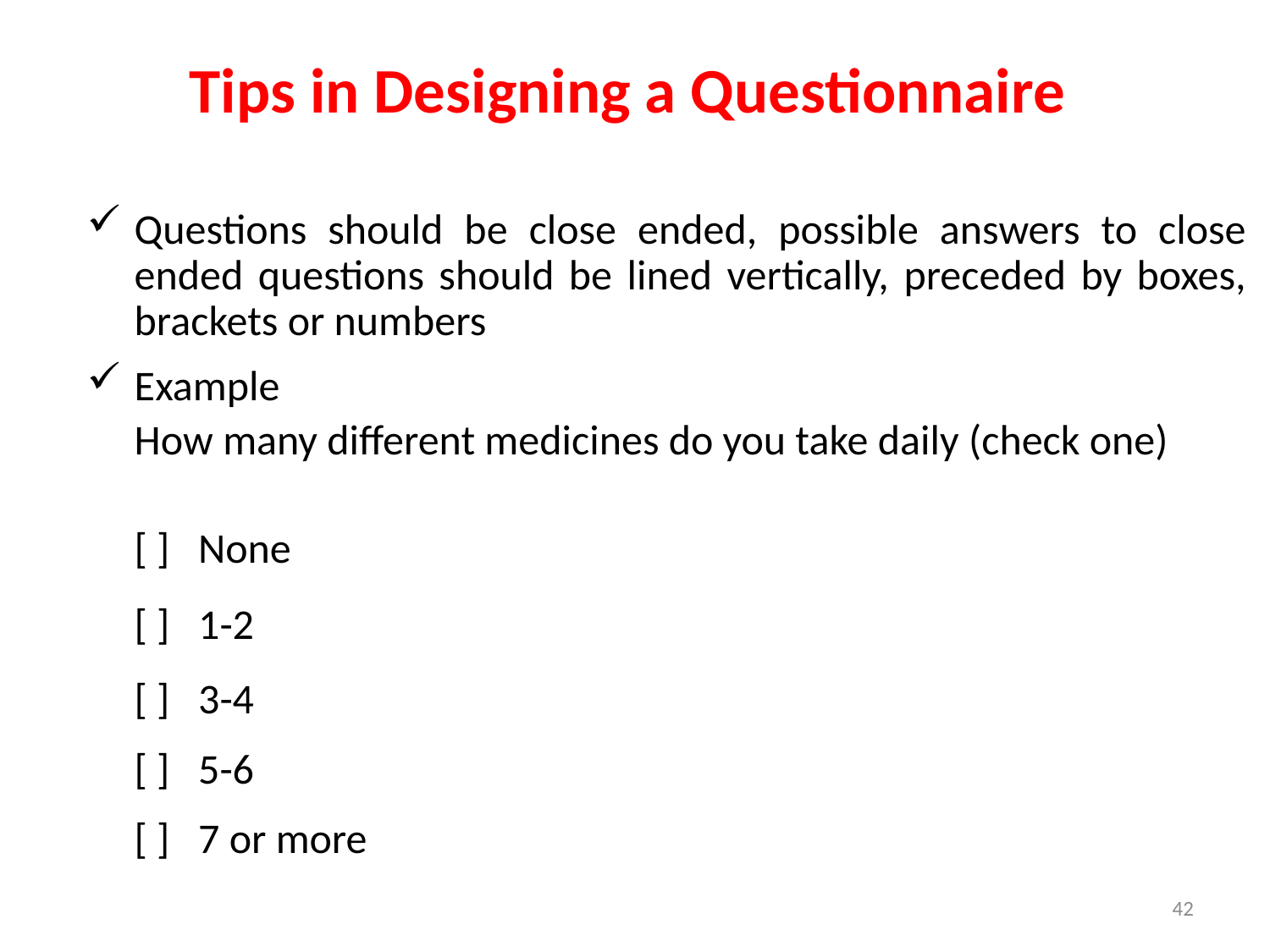

Tips in Designing a Questionnaire
#
Questions should be close ended, possible answers to close ended questions should be lined vertically, preceded by boxes, brackets or numbers

Example
	How many different medicines do you take daily (check one)

	[ ]   None

	[ ]   1-2

	[ ]   3-4

	[ ]   5-6

	[ ]   7 or more

42